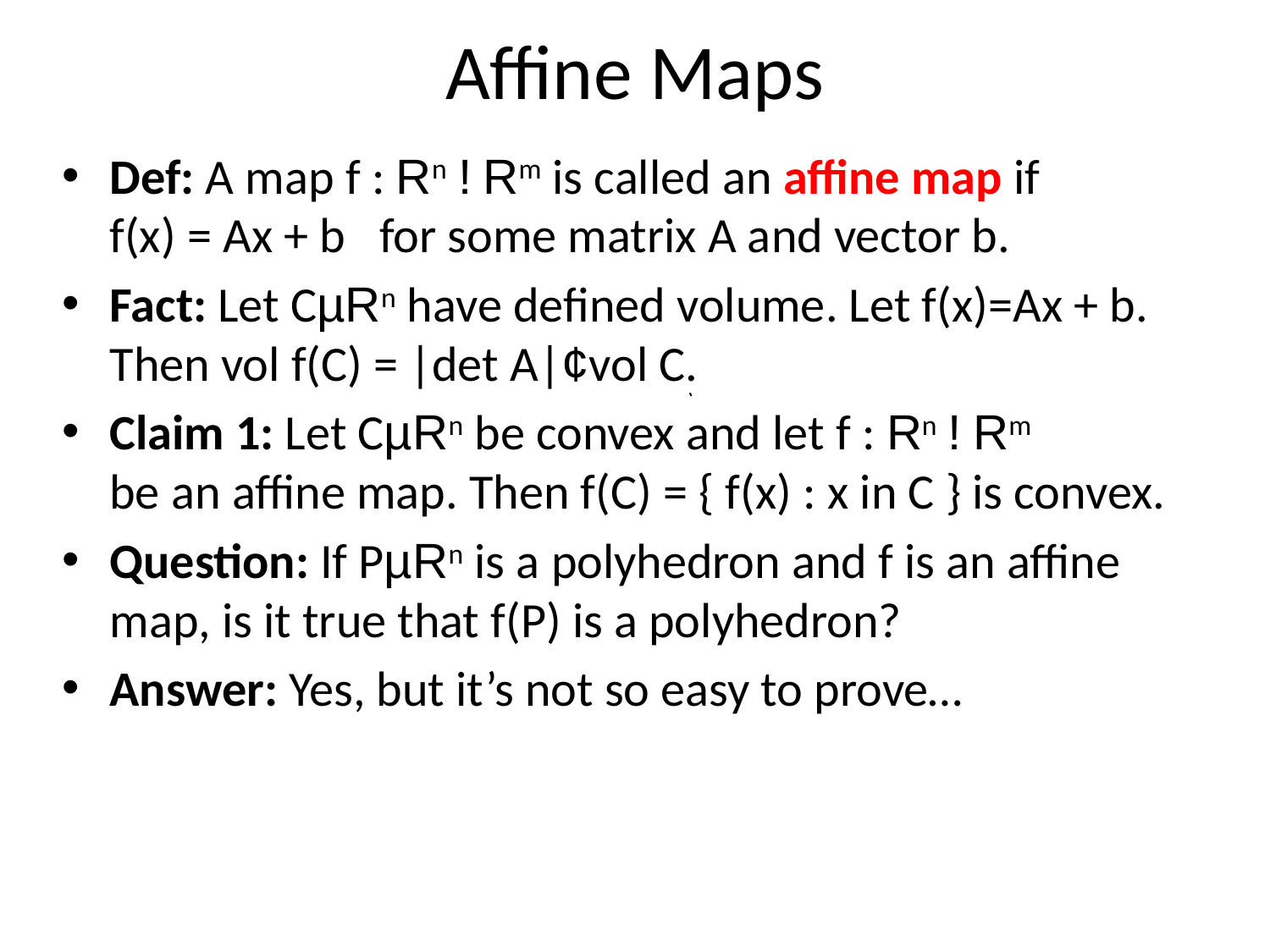

# Affine Maps
Def: A map f : Rn ! Rm is called an affine map if
f(x) = Ax + b   for some matrix A and vector b.
Fact: Let CµRn have defined volume. Let f(x)=Ax + b.
Then vol f(C) = |det A|¢vol C.
Claim 1: Let CµRn be convex and let f : Rn ! Rm
be an affine map. Then f(C) = { f(x) : x in C } is convex.
Question: If PµRn is a polyhedron and f is an affine map, is it true that f(P) is a polyhedron?
Answer: Yes, but it’s not so easy to prove…